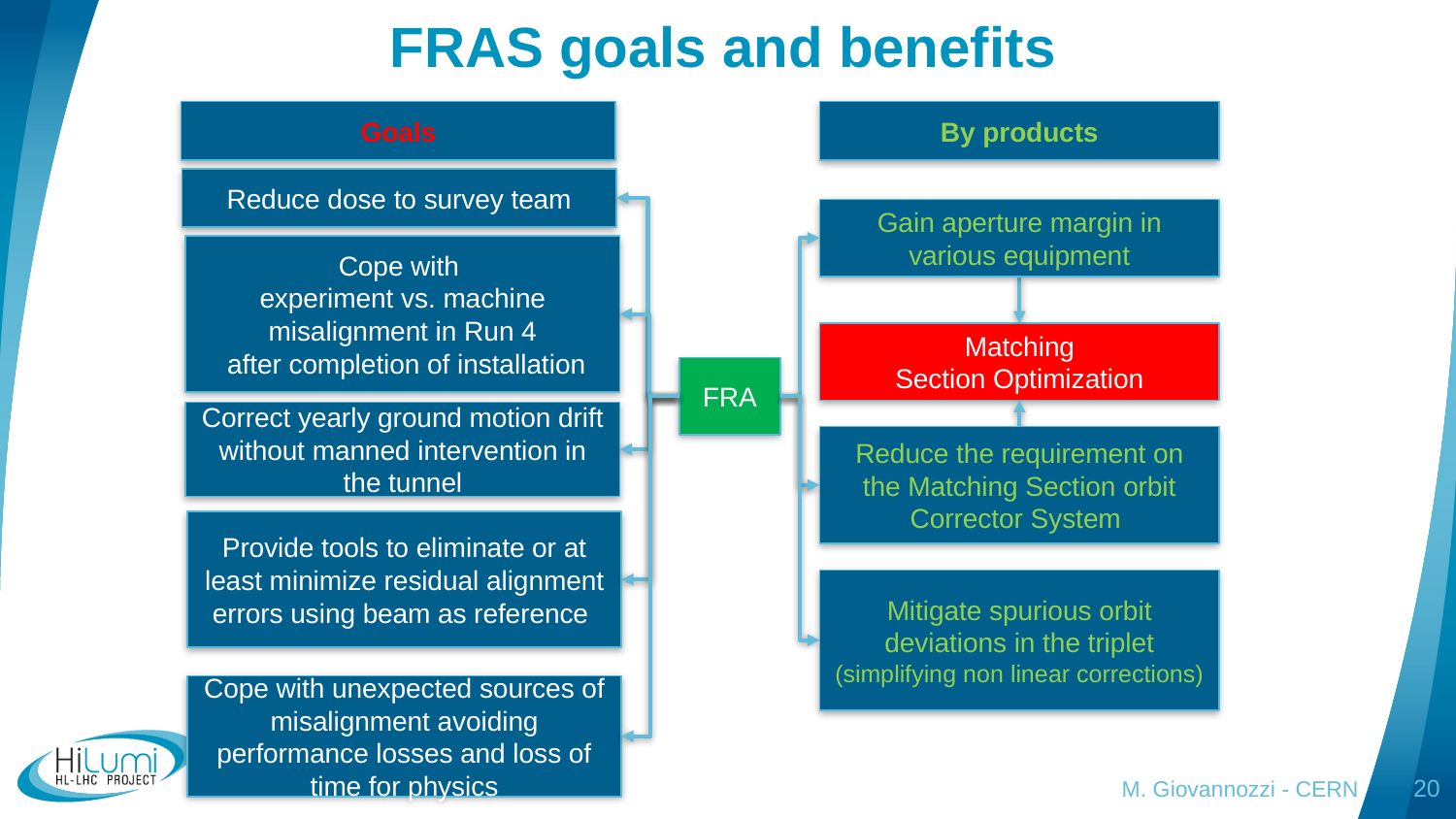

# FRAS goals and benefits
Goals
By products
Reduce dose to survey team
Gain aperture margin in various equipment
Reduce the requirement on the Matching Section orbit Corrector System
Mitigate spurious orbit deviations in the triplet (simplifying non linear corrections)
Cope with
experiment vs. machine misalignment in Run 4
 after completion of installation
Matching
Section Optimization
FRA
Correct yearly ground motion drift without manned intervention in the tunnel
Provide tools to eliminate or at least minimize residual alignment errors using beam as reference
Cope with unexpected sources of misalignment avoiding performance losses and loss of time for physics
M. Giovannozzi - CERN
20